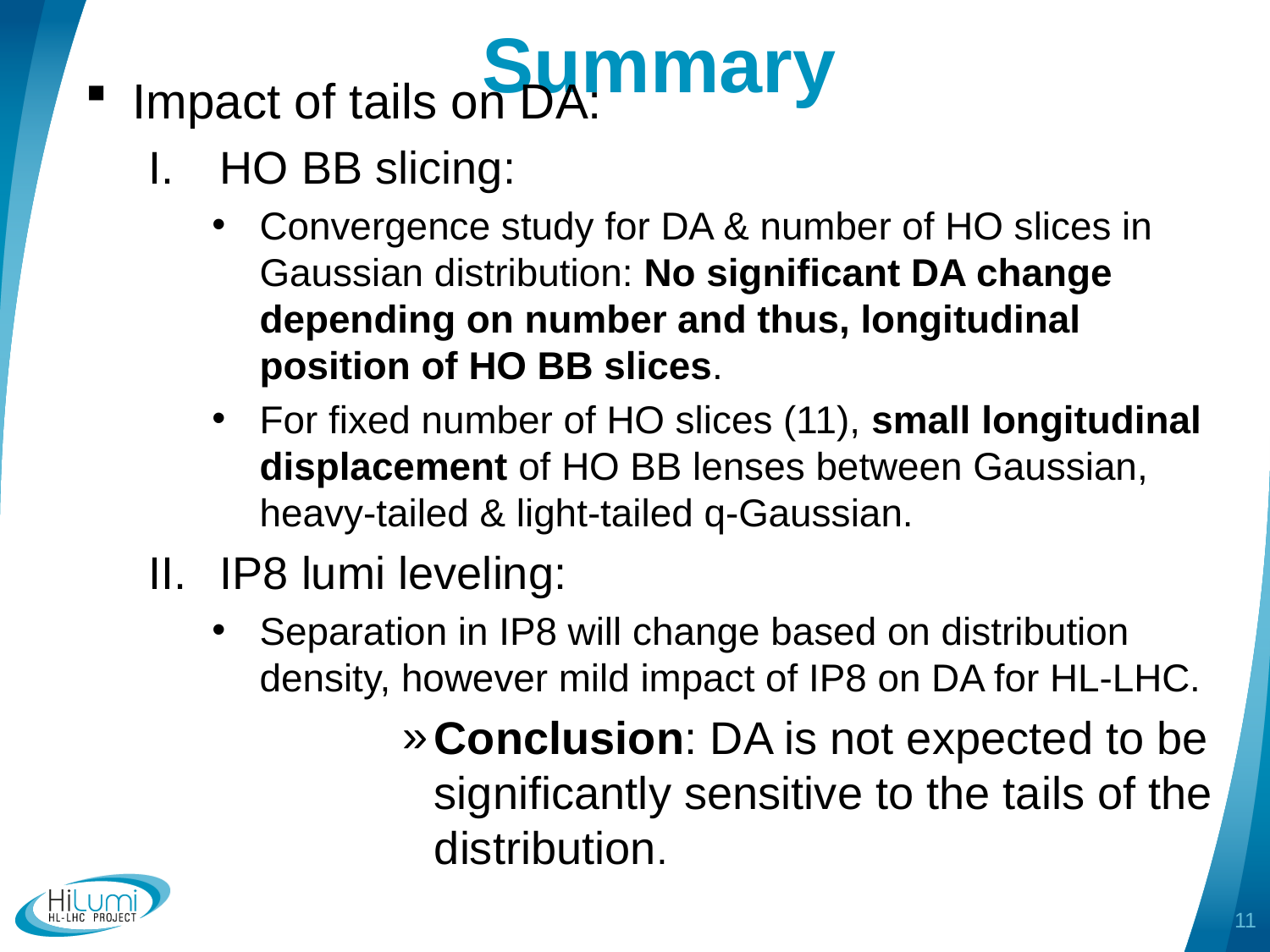

Summary
# Impact of tails on DA:
HO BB slicing:
Convergence study for DA & number of HO slices in Gaussian distribution: No significant DA change depending on number and thus, longitudinal position of HO BB slices.
For fixed number of HO slices (11), small longitudinal displacement of HO BB lenses between Gaussian, heavy-tailed & light-tailed q-Gaussian.
IP8 lumi leveling:
Separation in IP8 will change based on distribution density, however mild impact of IP8 on DA for HL-LHC.
Conclusion: DA is not expected to be significantly sensitive to the tails of the distribution.

11